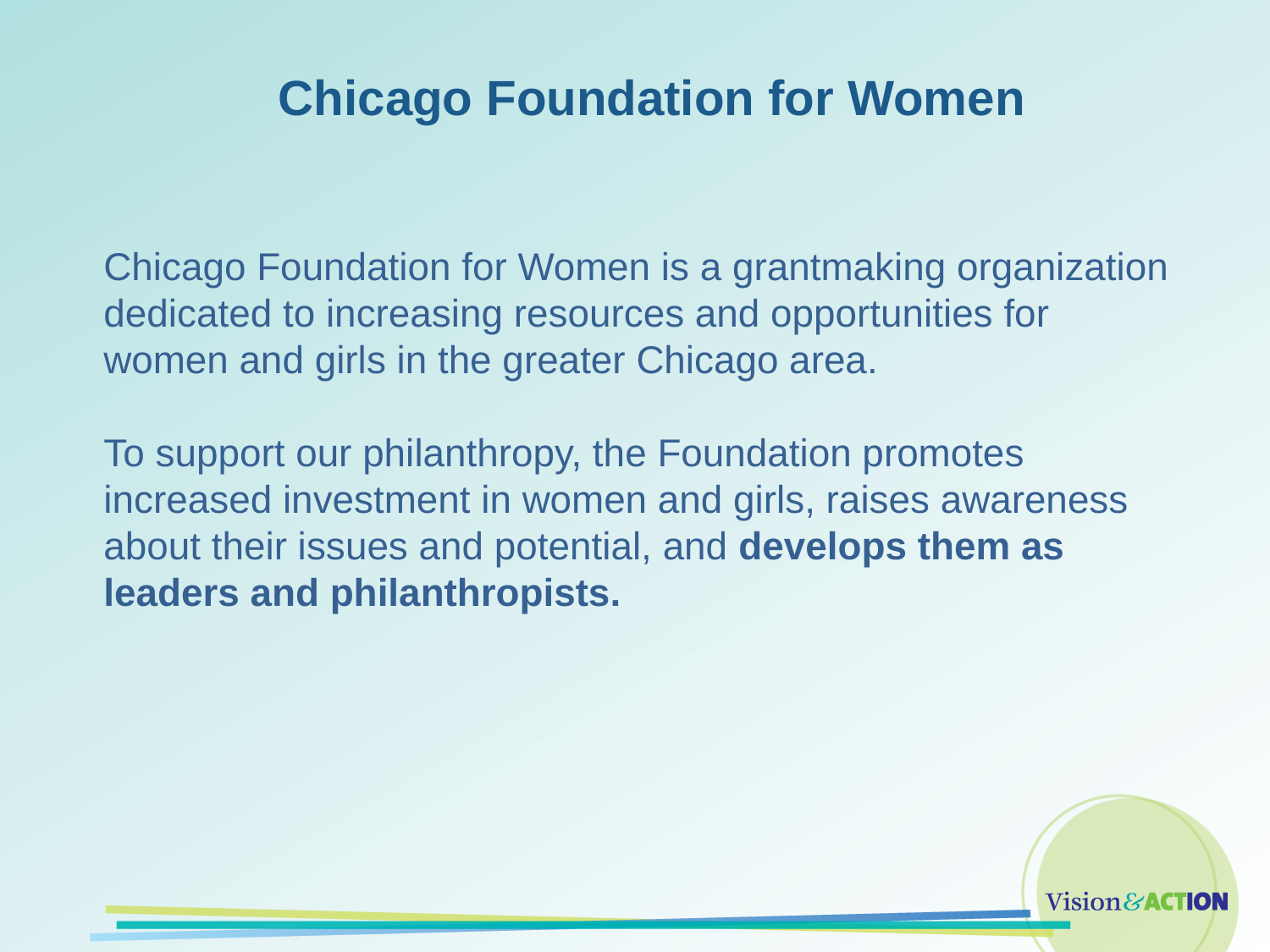

# Chicago Foundation for Women
Chicago Foundation for Women is a grantmaking organization dedicated to increasing resources and opportunities for women and girls in the greater Chicago area.

To support our philanthropy, the Foundation promotes increased investment in women and girls, raises awareness about their issues and potential, and develops them as leaders and philanthropists.